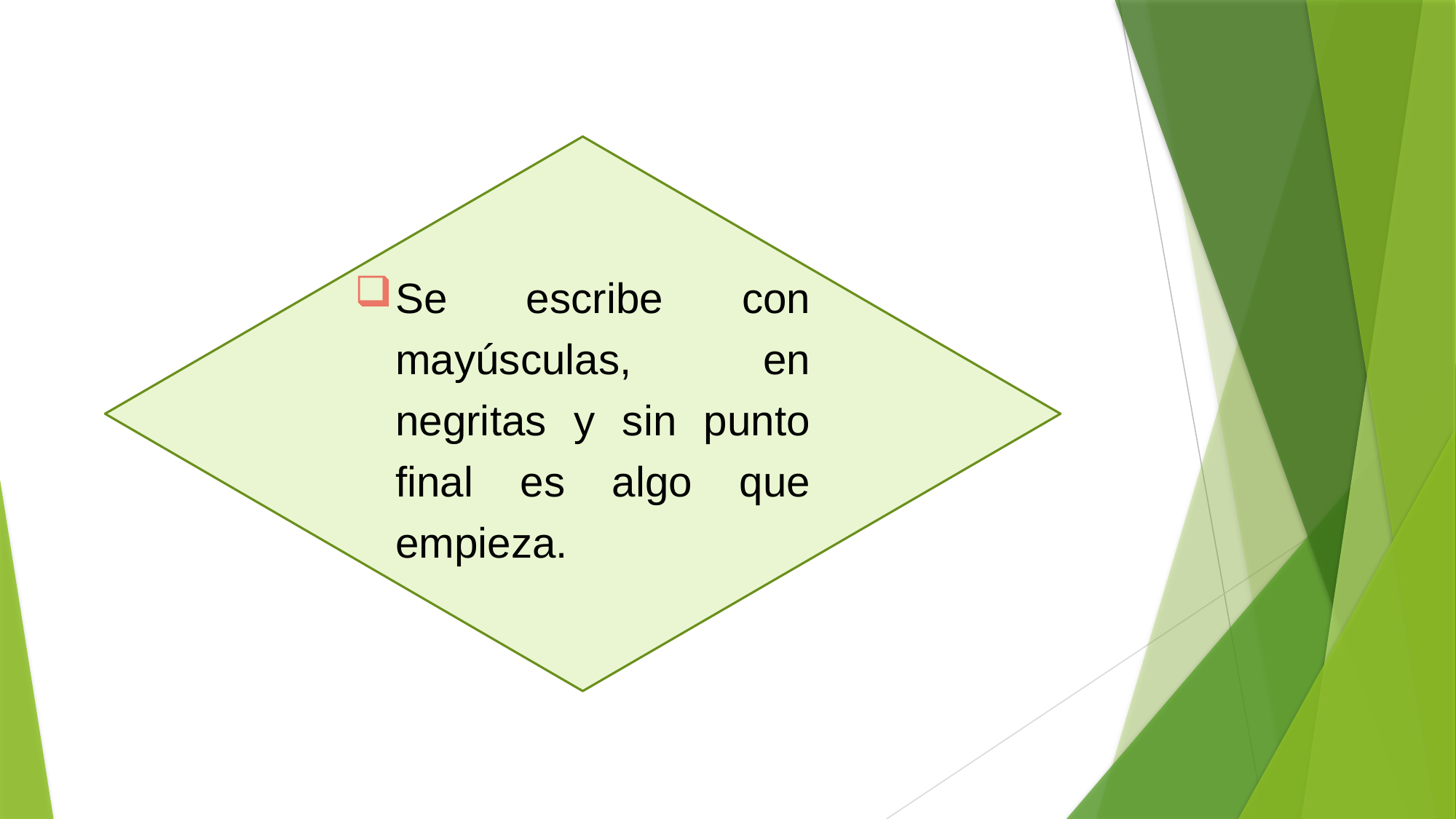

Se escribe con mayúsculas, en negritas y sin punto final es algo que empieza.